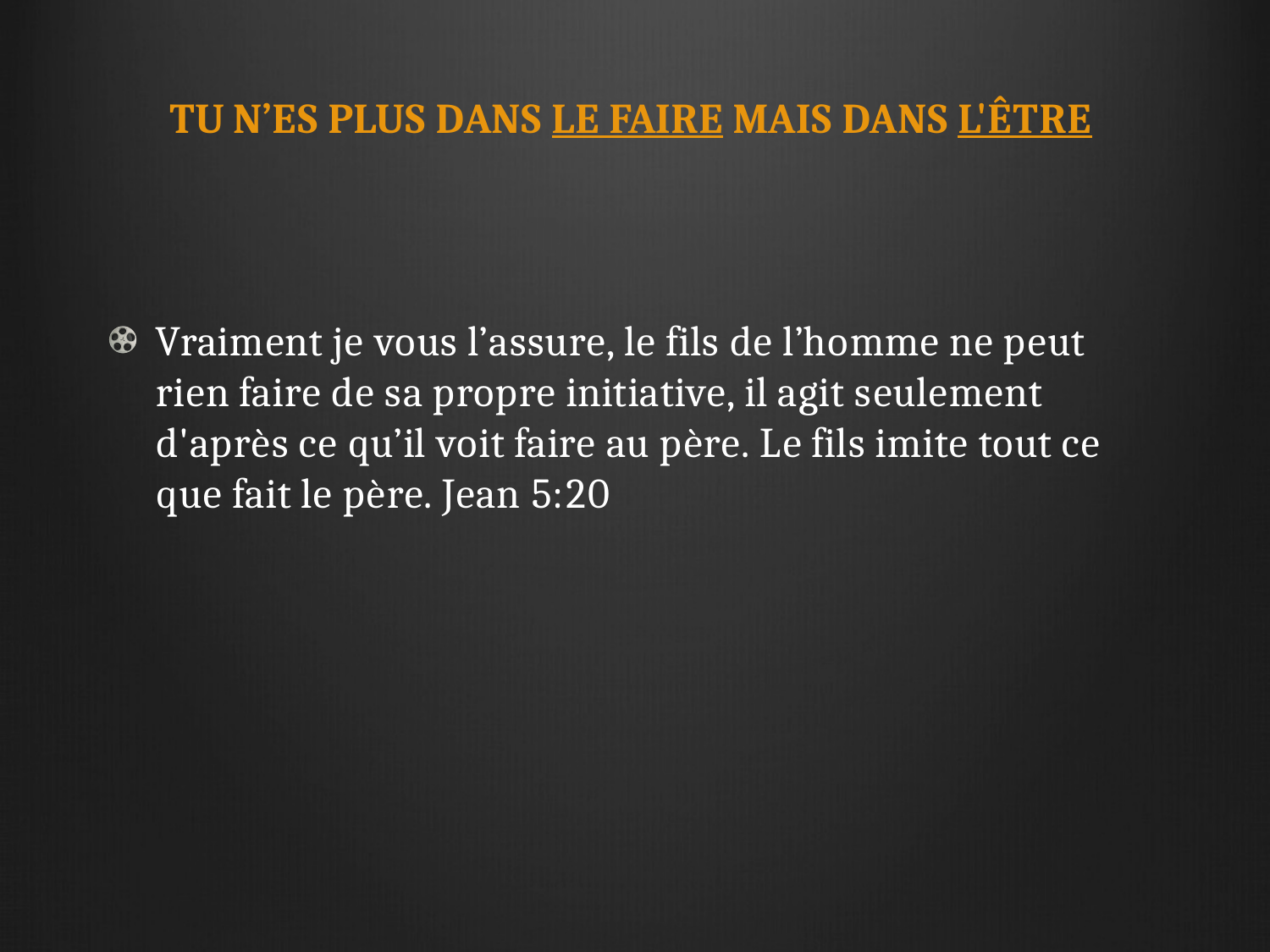

# TU N’ES PLUS DANS LE FAIRE MAIS DANS L'ÊTRE
Vraiment je vous l’assure, le fils de l’homme ne peut rien faire de sa propre initiative, il agit seulement d'après ce qu’il voit faire au père. Le fils imite tout ce que fait le père. Jean 5:20